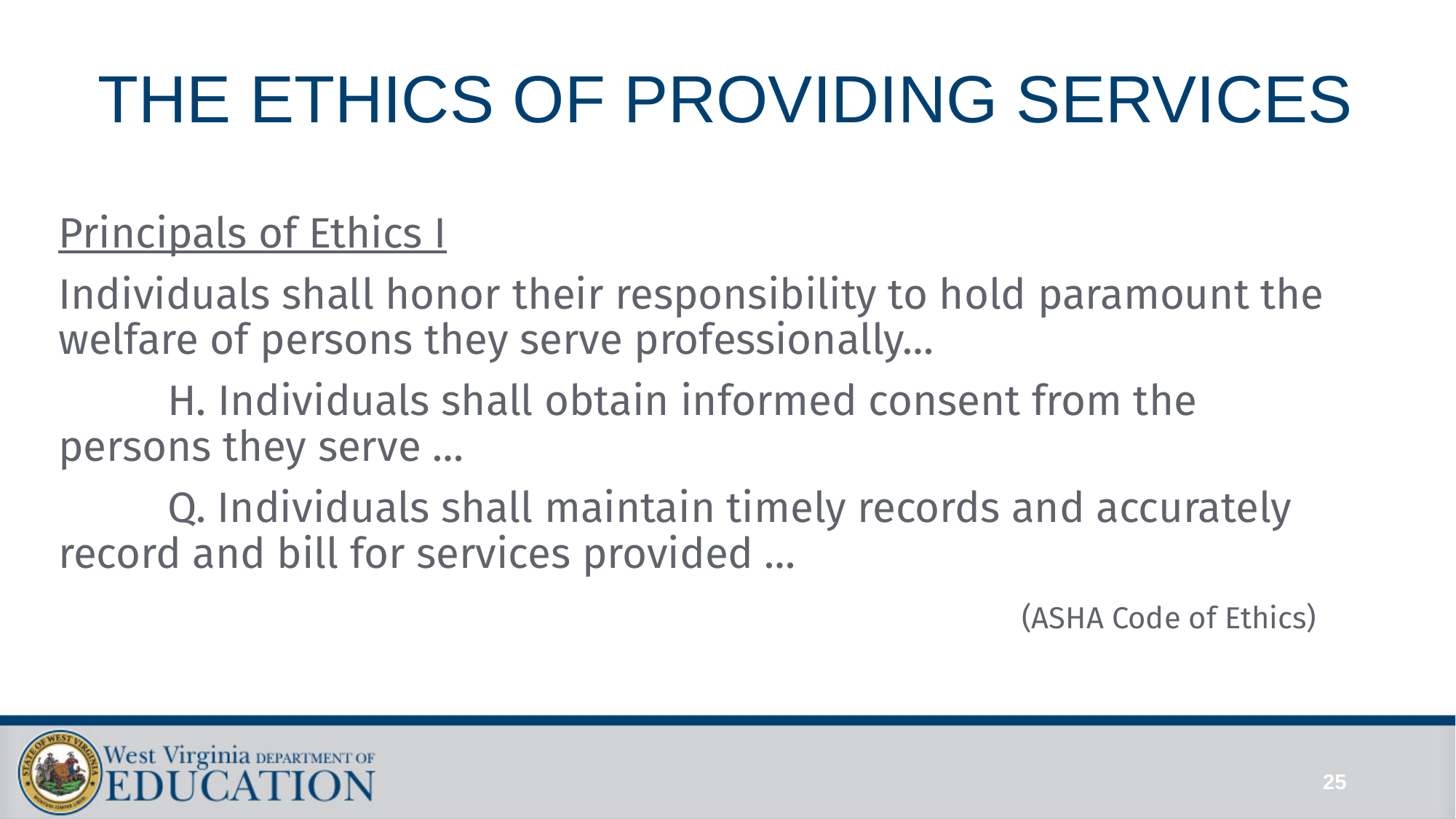

# THE ETHICS OF PROVIDING SERVICES
Principals of Ethics I
Individuals shall honor their responsibility to hold paramount the welfare of persons they serve professionally…
	H. Individuals shall obtain informed consent from the persons they serve …
	Q. Individuals shall maintain timely records and accurately record and bill for services provided …
								        (ASHA Code of Ethics)
25